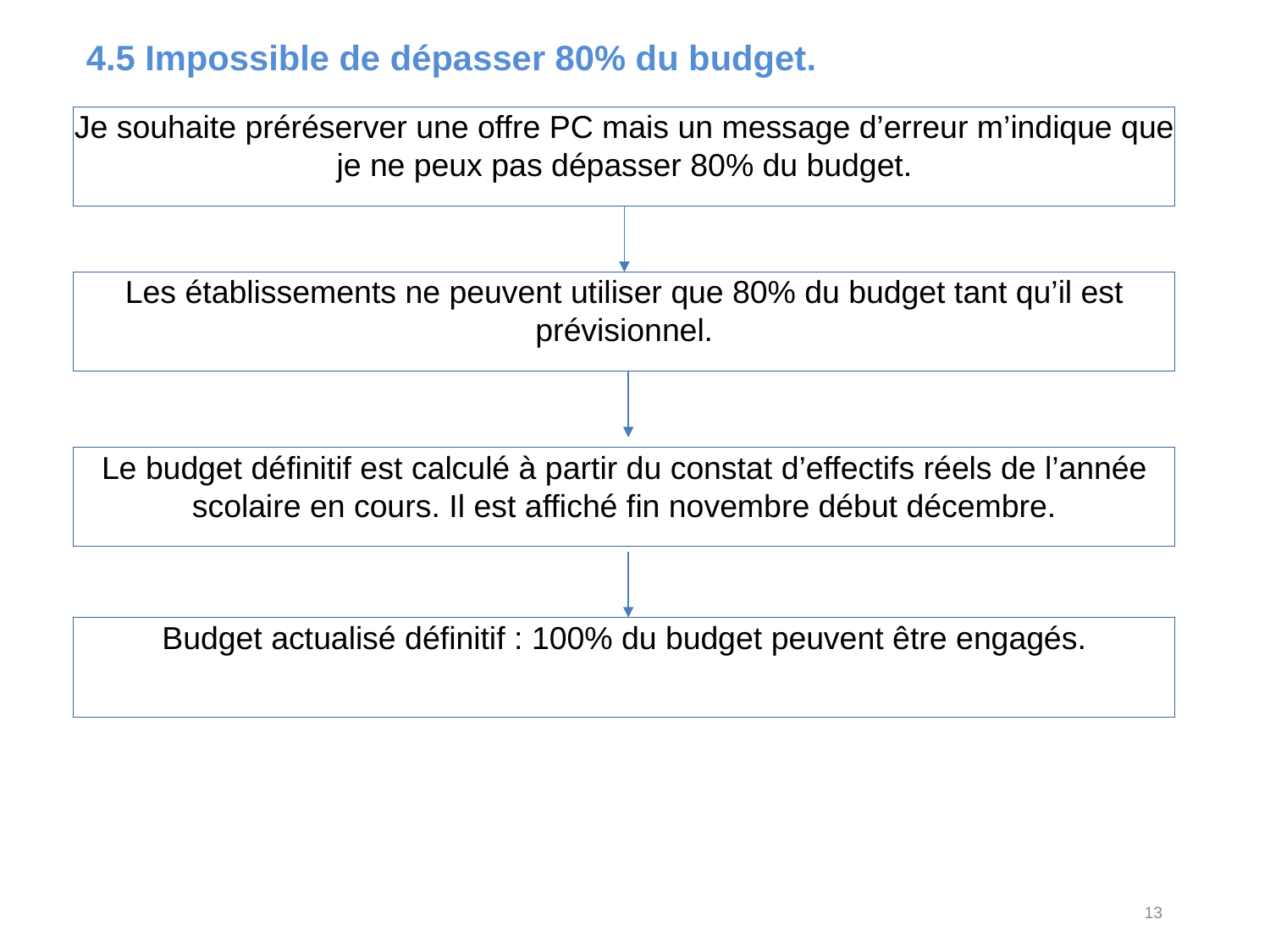

4.5 Impossible de dépasser 80% du budget.
Je souhaite préréserver une offre PC mais un message d’erreur m’indique que je ne peux pas dépasser 80% du budget.
Les établissements ne peuvent utiliser que 80% du budget tant qu’il est prévisionnel.
Le budget définitif est calculé à partir du constat d’effectifs réels de l’année scolaire en cours. Il est affiché fin novembre début décembre.
Budget actualisé définitif : 100% du budget peuvent être engagés.
13